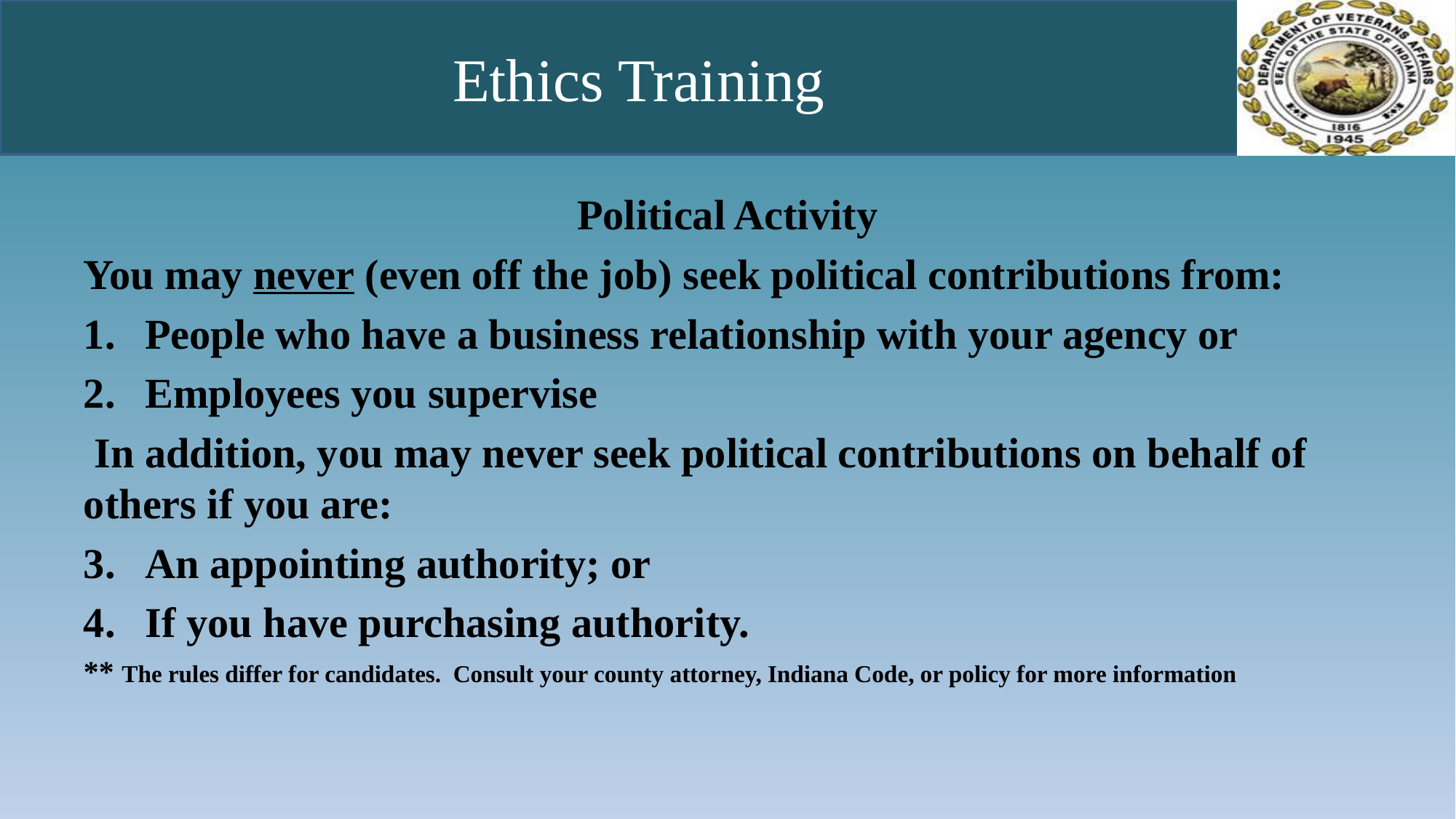

# Ethics Training
Political Activity
You may never (even off the job) seek political contributions from:
People who have a business relationship with your agency or
Employees you supervise
 In addition, you may never seek political contributions on behalf of others if you are:
An appointing authority; or
If you have purchasing authority.
** The rules differ for candidates.  Consult your county attorney, Indiana Code, or policy for more information